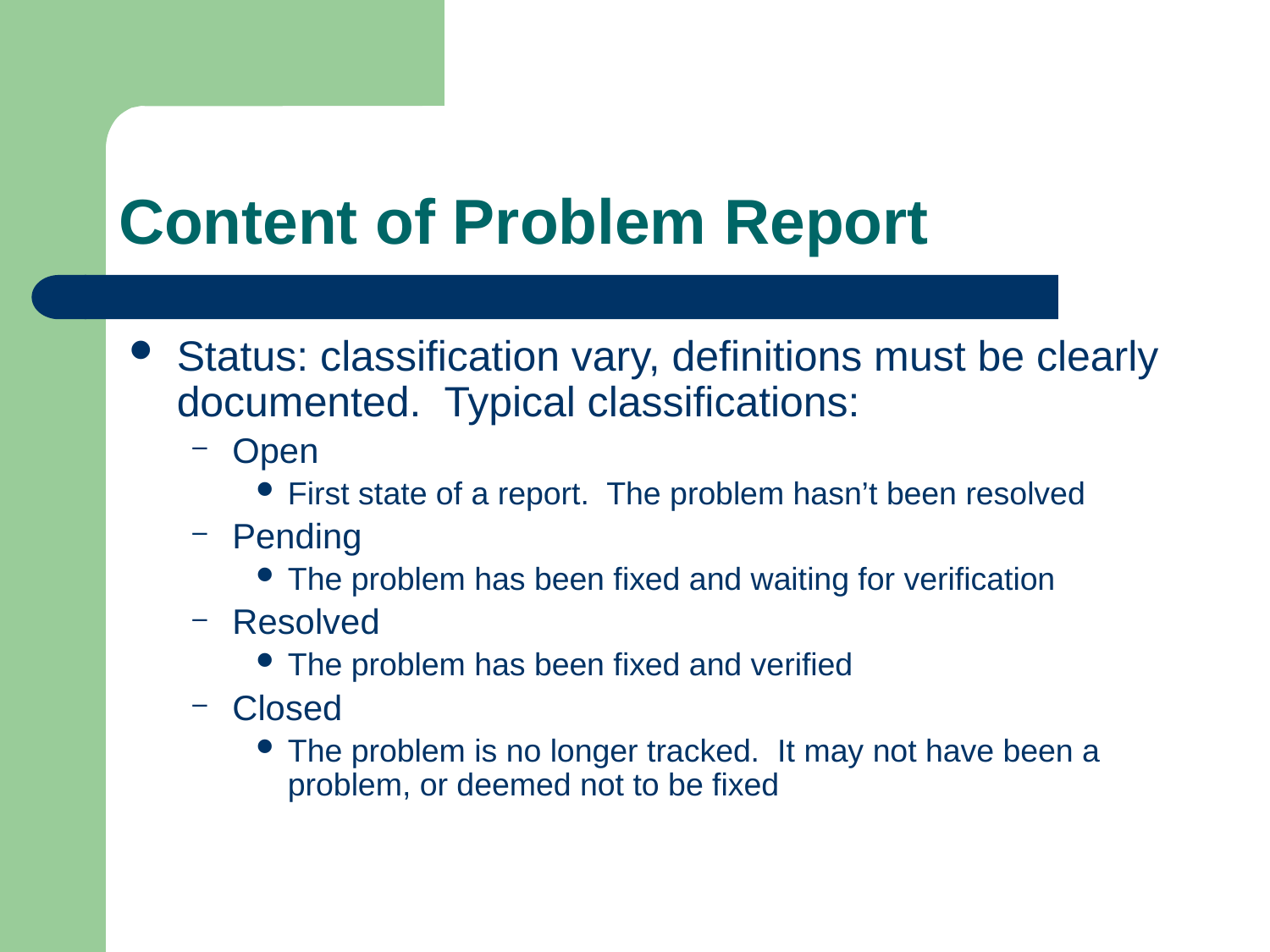

# Content of Problem Report
Status: classification vary, definitions must be clearly documented.  Typical classifications:
Open
First state of a report.  The problem hasn’t been resolved
Pending
The problem has been fixed and waiting for verification
Resolved
The problem has been fixed and verified
Closed
The problem is no longer tracked.  It may not have been a problem, or deemed not to be fixed